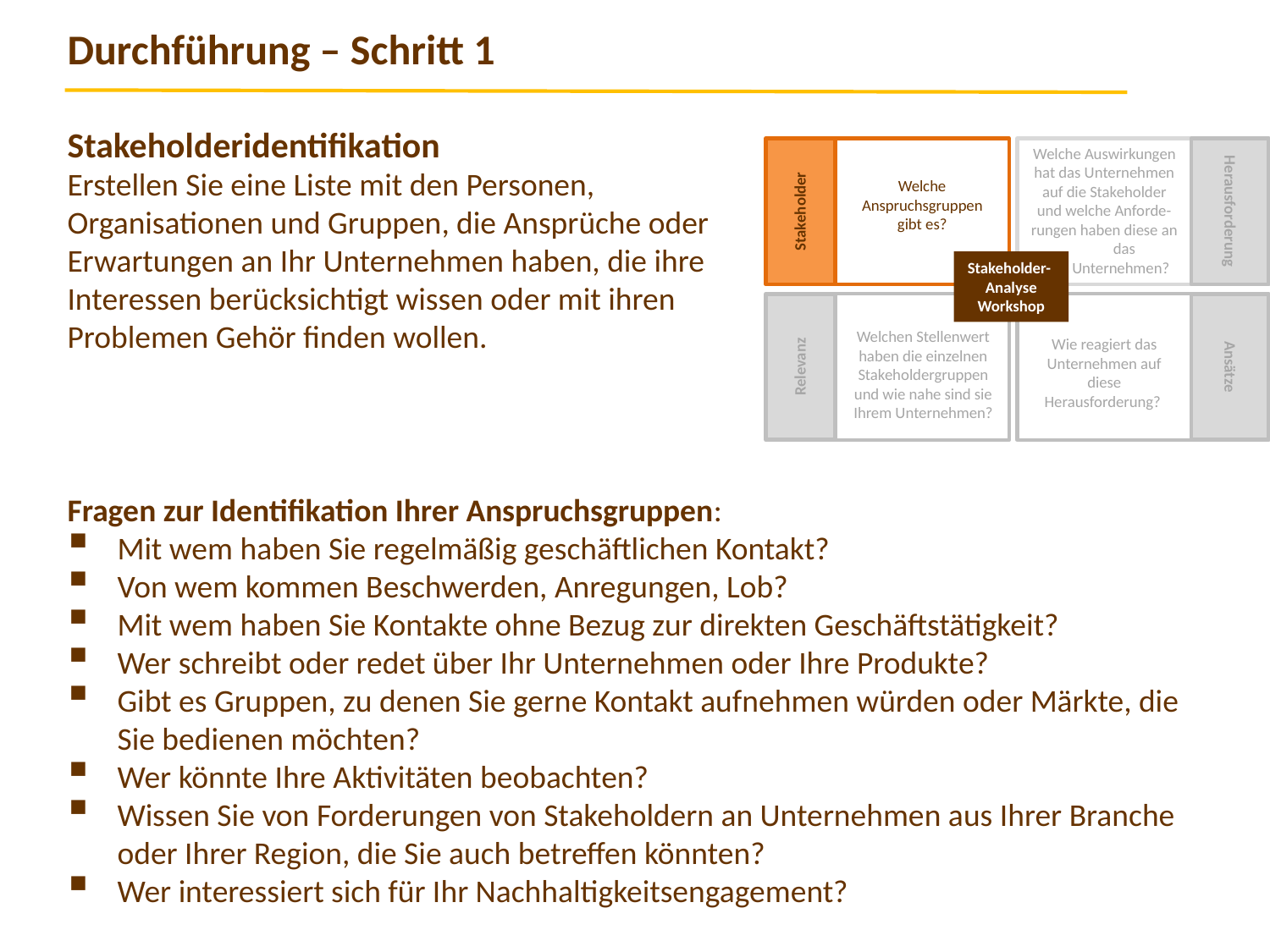

Durchführung – Schritt 1
Stakeholderidentifikation
Erstellen Sie eine Liste mit den Personen, Organisationen und Gruppen, die Ansprüche oder Erwartungen an Ihr Unternehmen haben, die ihre Interessen berücksichtigt wissen oder mit ihren Problemen Gehör finden wollen.
Welche Auswirkungen hat das Unternehmen auf die Stakeholder und welche Anforde-rungen haben diese an
 das Unternehmen?
Stakeholder

Herausforderung
Welche Anspruchsgruppen gibt es?
Stakeholder-
Analyse
Workshop
Relevanz

Ansätze
Welchen Stellenwert haben die einzelnen Stakeholdergruppen und wie nahe sind sie Ihrem Unternehmen?

Wie reagiert das Unternehmen auf diese Herausforderung?
Fragen zur Identifikation Ihrer Anspruchsgruppen:
Mit wem haben Sie regelmäßig geschäftlichen Kontakt?
Von wem kommen Beschwerden, Anregungen, Lob?
Mit wem haben Sie Kontakte ohne Bezug zur direkten Geschäftstätigkeit?
Wer schreibt oder redet über Ihr Unternehmen oder Ihre Produkte?
Gibt es Gruppen, zu denen Sie gerne Kontakt aufnehmen würden oder Märkte, die Sie bedienen möchten?
Wer könnte Ihre Aktivitäten beobachten?
Wissen Sie von Forderungen von Stakeholdern an Unternehmen aus Ihrer Branche oder Ihrer Region, die Sie auch betreffen könnten?
Wer interessiert sich für Ihr Nachhaltigkeitsengagement?